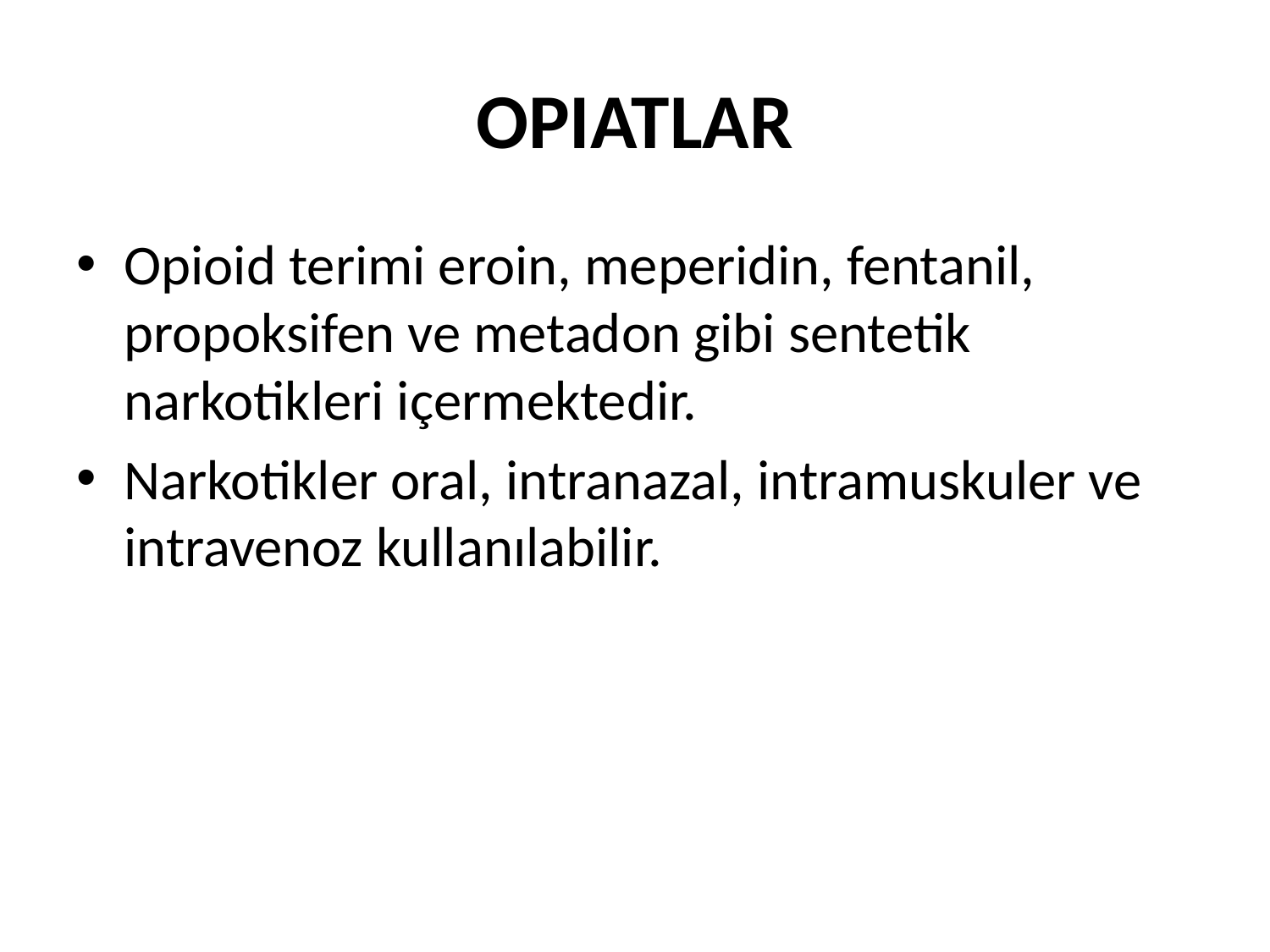

# OPIATLAR
Opioid terimi eroin, meperidin, fentanil, propoksifen ve metadon gibi sentetik narkotikleri içermektedir.
Narkotikler oral, intranazal, intramuskuler ve intravenoz kullanılabilir.